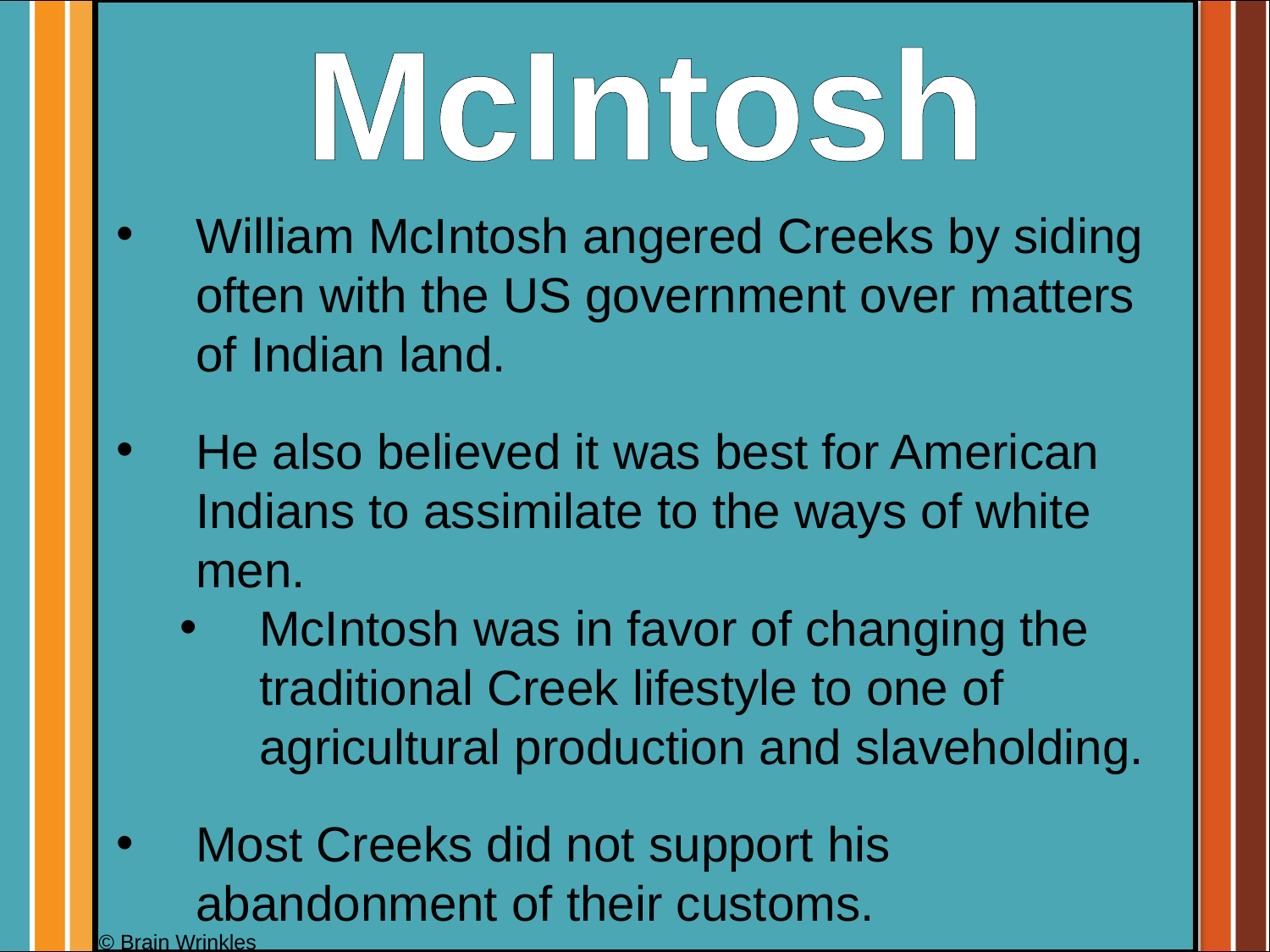

McIntosh

#
William McIntosh angered Creeks by siding often with the US government over matters of Indian land.

He also believed it was best for American Indians to assimilate to the ways of white men.
McIntosh was in favor of changing the traditional Creek lifestyle to one of agricultural production and slaveholding.

Most Creeks did not support his abandonment of their customs.

© Brain Wrinkles